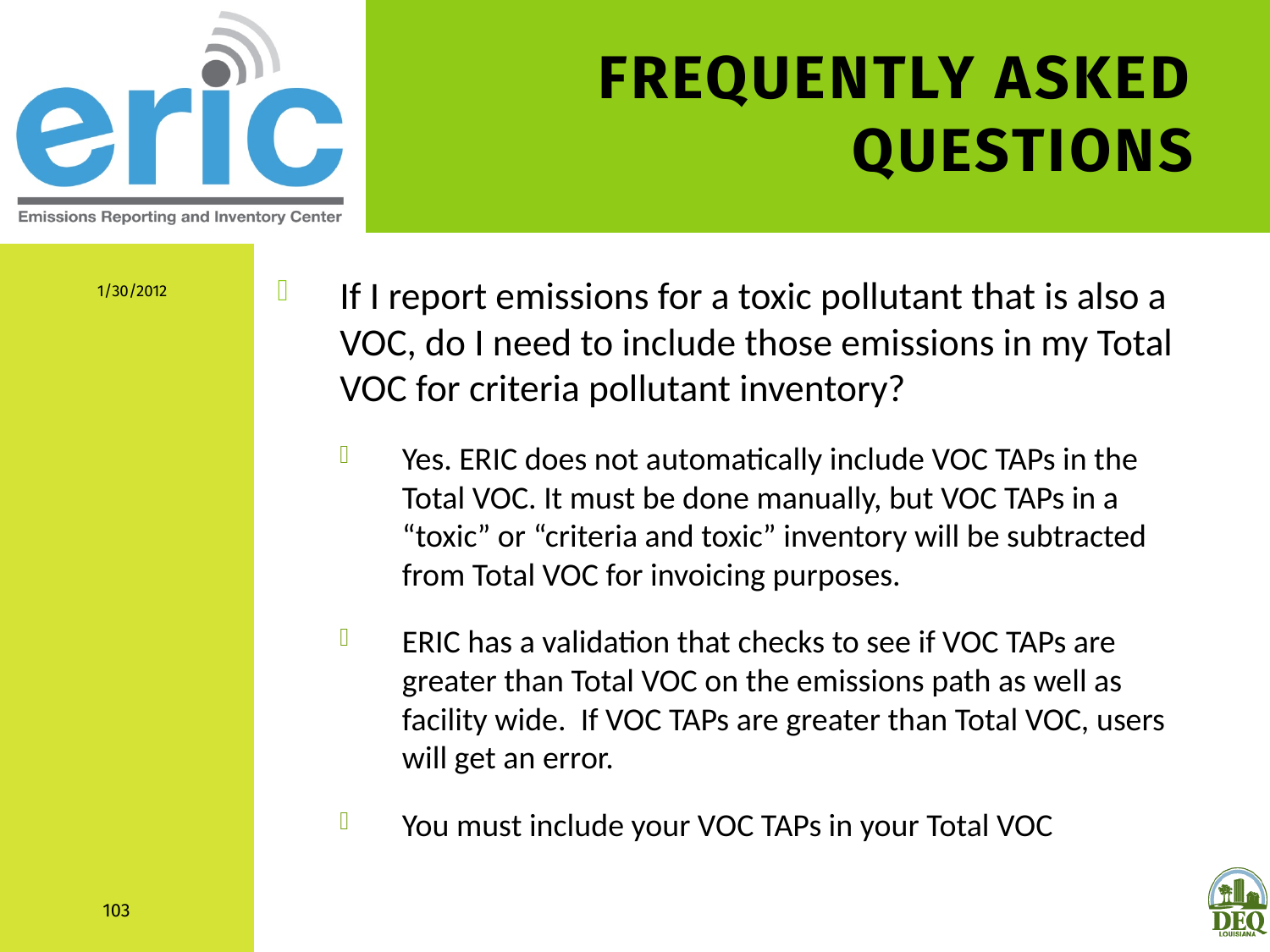

# Frequently Asked Questions
1/30/2012
If I report emissions for a toxic pollutant that is also a VOC, do I need to include those emissions in my Total VOC for criteria pollutant inventory?
Yes. ERIC does not automatically include VOC TAPs in the Total VOC. It must be done manually, but VOC TAPs in a “toxic” or “criteria and toxic” inventory will be subtracted from Total VOC for invoicing purposes.
ERIC has a validation that checks to see if VOC TAPs are greater than Total VOC on the emissions path as well as facility wide.  If VOC TAPs are greater than Total VOC, users will get an error.
You must include your VOC TAPs in your Total VOC
103